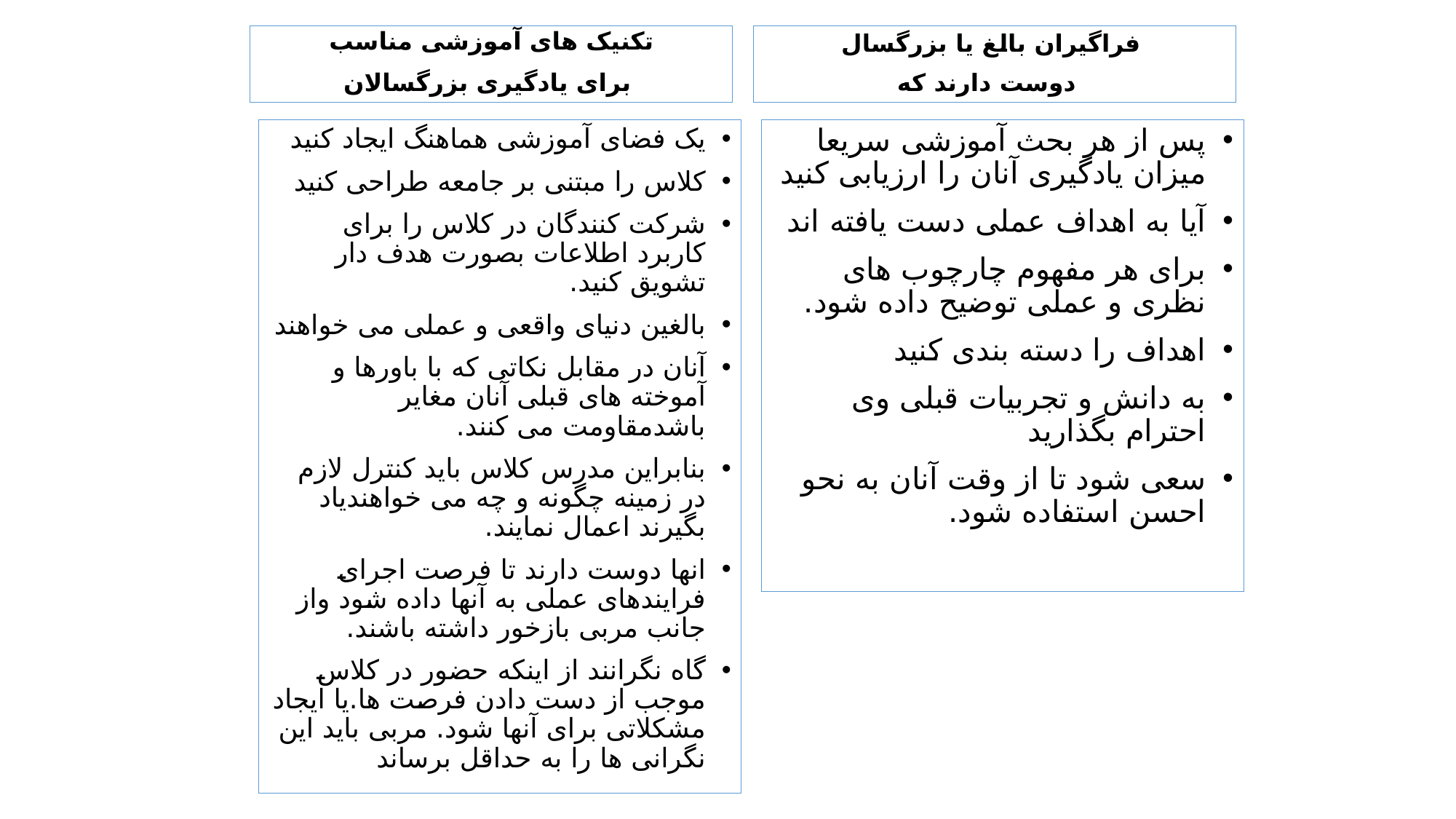

تکنيک های آموزشی مناسب
برای يادگيری بزرگسالان
فراگيران بالغ يا بزرگسال
 دوست دارند که
پس از هر بحث آموزشی سريعا ميزان يادگيری آنان را ارزيابی کنيد
آيا به اهداف عملی دست يافته اند
برای هر مفهوم چارچوب های نظری و عملی توضيح داده شود.
اهداف را دسته بندی کنيد
به دانش و تجربيات قبلی وی احترام بگذاريد
سعی شود تا از وقت آنان به نحو احسن استفاده شود.

يک فضای آموزشی هماهنگ ايجاد کنيد
کلاس را مبتنی بر جامعه طراحی کنيد
شرکت کنندگان در کلاس را برای کاربرد اطلاعات بصورت هدف دار تشويق کنيد.
بالغين دنيای واقعی و عملی می خواهند
آنان در مقابل نکاتی که با باورها و آموخته های قبلی آنان مغاير باشدمقاومت می کنند.
بنابراين مدرس کلاس بايد کنترل لازم در زمينه چگونه و چه می خواهندياد بگيرند اعمال نمايند.
انها دوست دارند تا فرصت اجرای فرایندهای عملی به آنها داده شود واز جانب مربی بازخور داشته باشند.
گاه نگرانند از اينکه حضور در کلاس موجب از دست دادن فرصت ها.يا ايجاد مشکلاتی برای آنها شود. مربی بايد اين نگرانی ها را به حداقل برساند